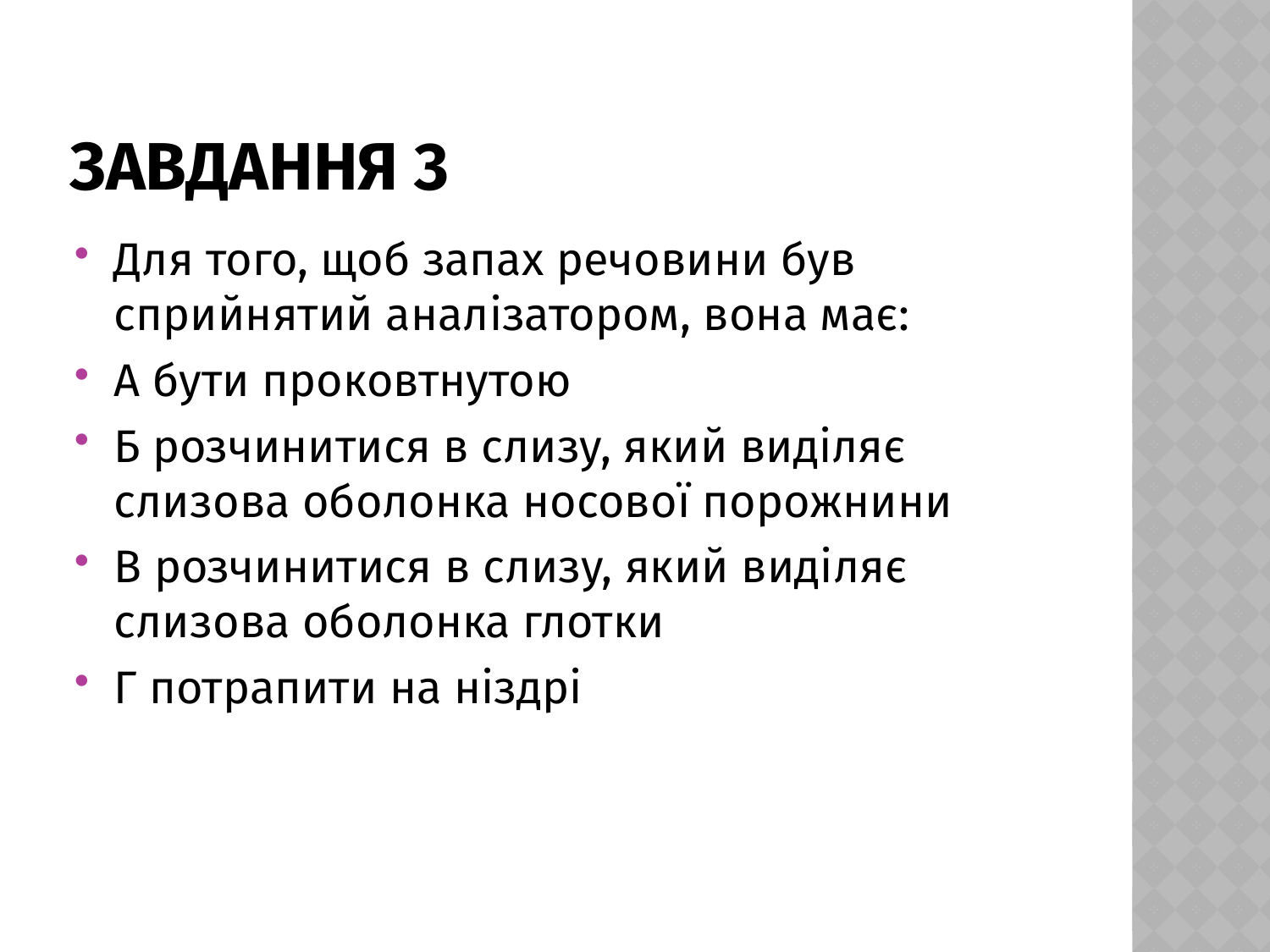

# Завдання 3
Для того, щоб запах речовини був сприйнятий аналізатором, вона має:
А бути проковтнутою
Б розчинитися в слизу, який виділяє слизова оболонка носової порожнини
В розчинитися в слизу, який виділяє слизова оболонка глотки
Г потрапити на ніздрі